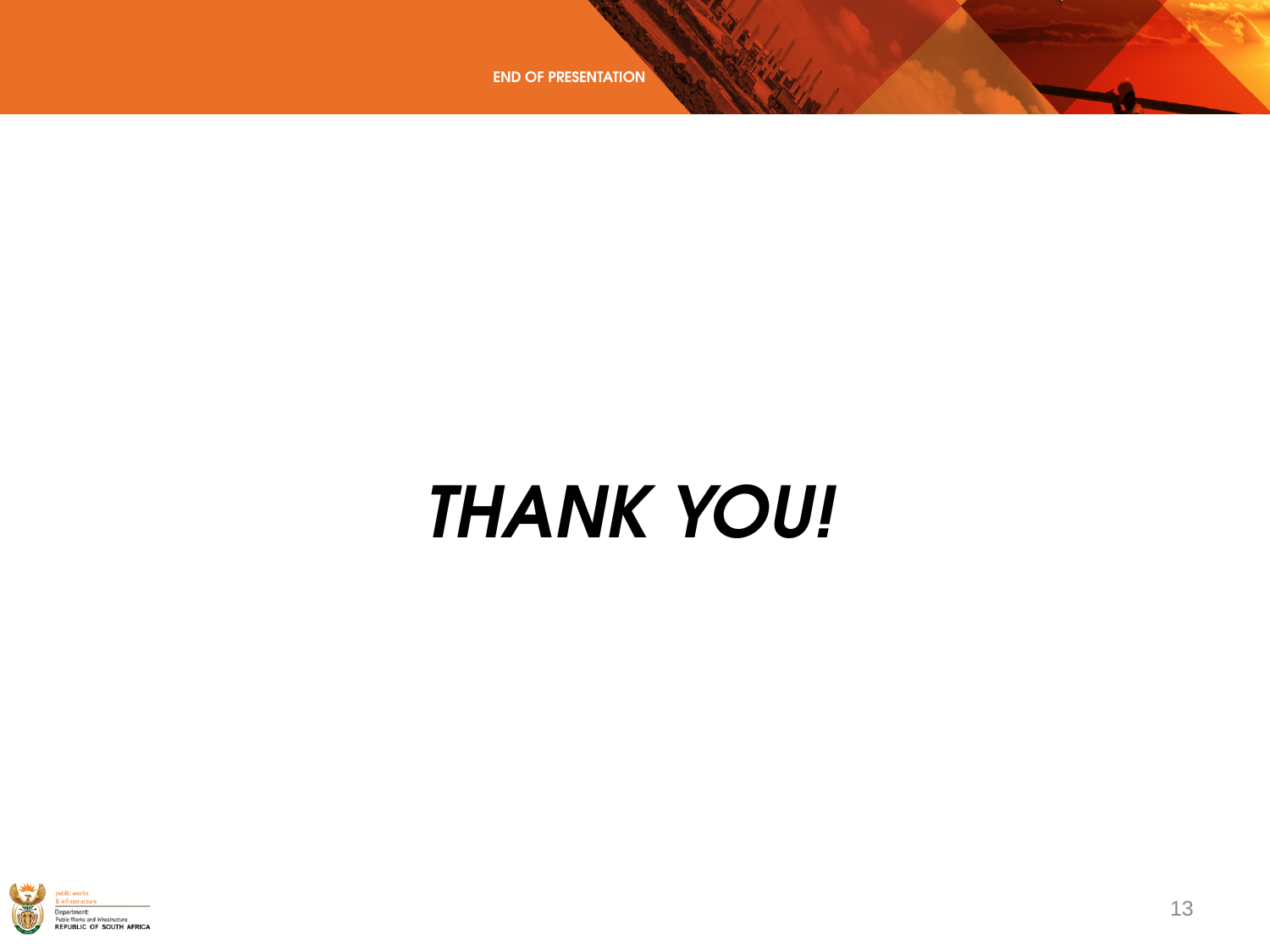

# END OF PRESENTATION

THANK YOU!
13